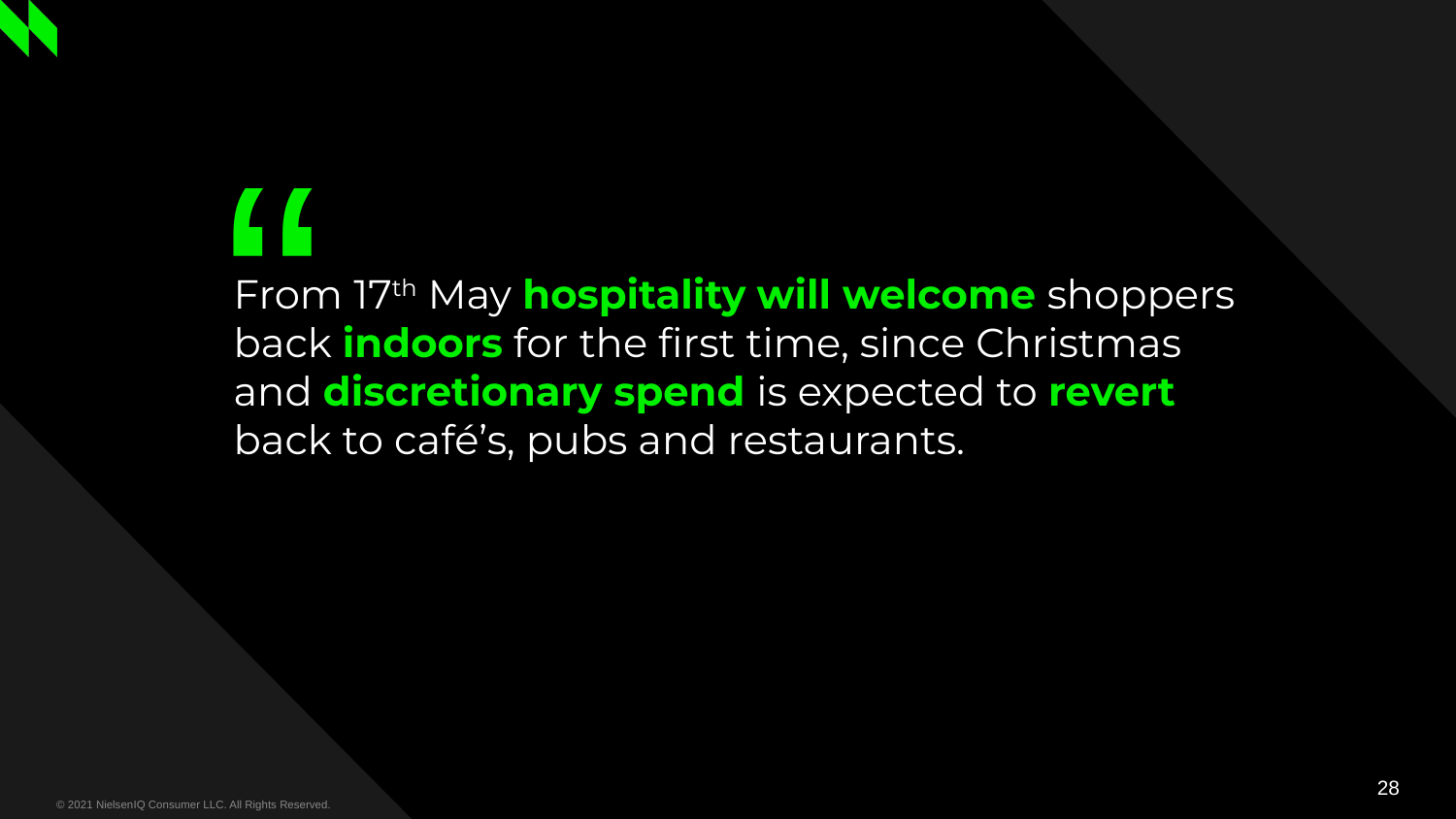

# From 17th May hospitality will welcome shoppers back indoors for the first time, since Christmas and discretionary spend is expected to revert back to café’s, pubs and restaurants.